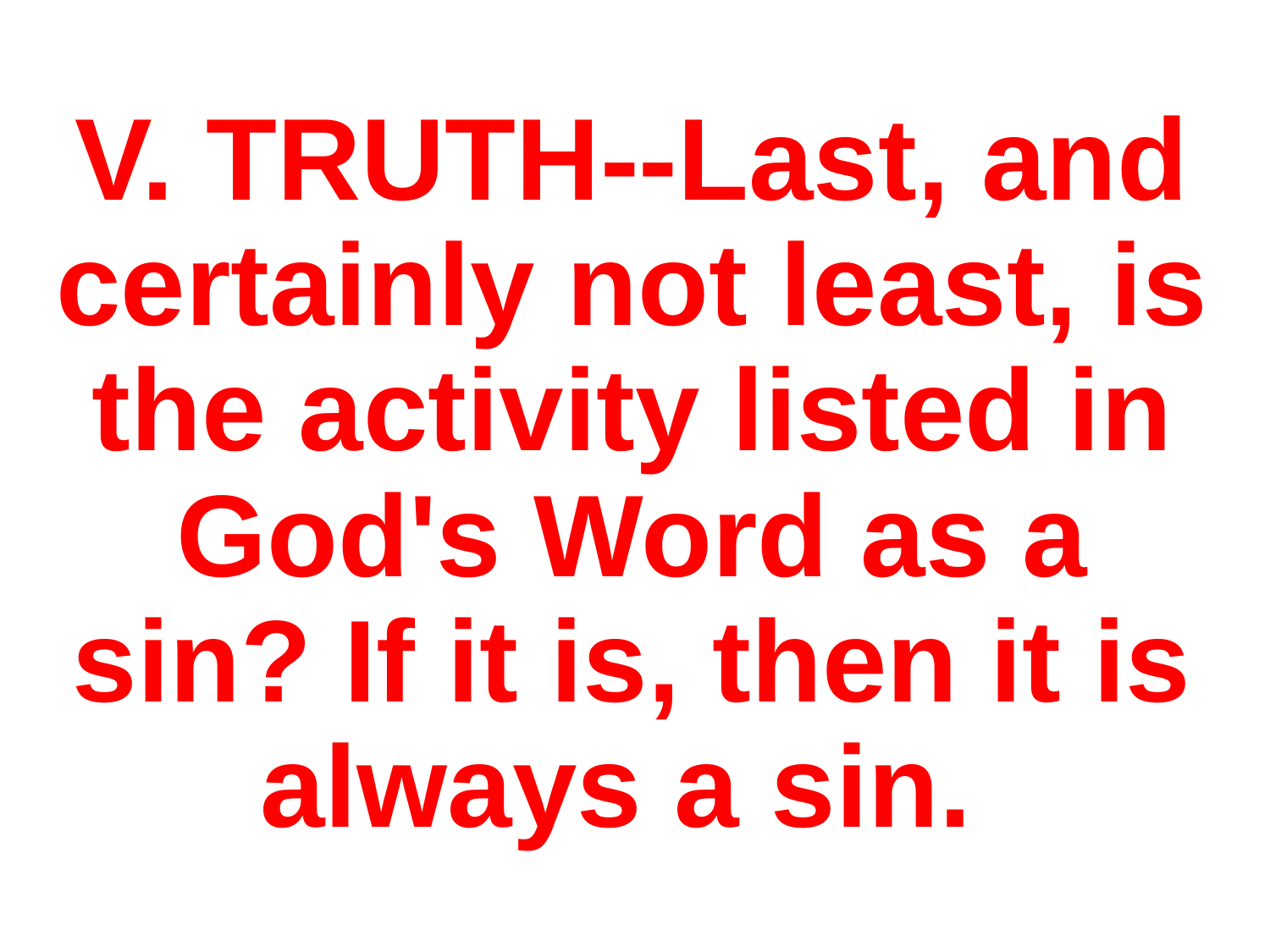

# V. TRUTH--Last, and certainly not least, is the activity listed in God's Word as a sin? If it is, then it is always a sin.